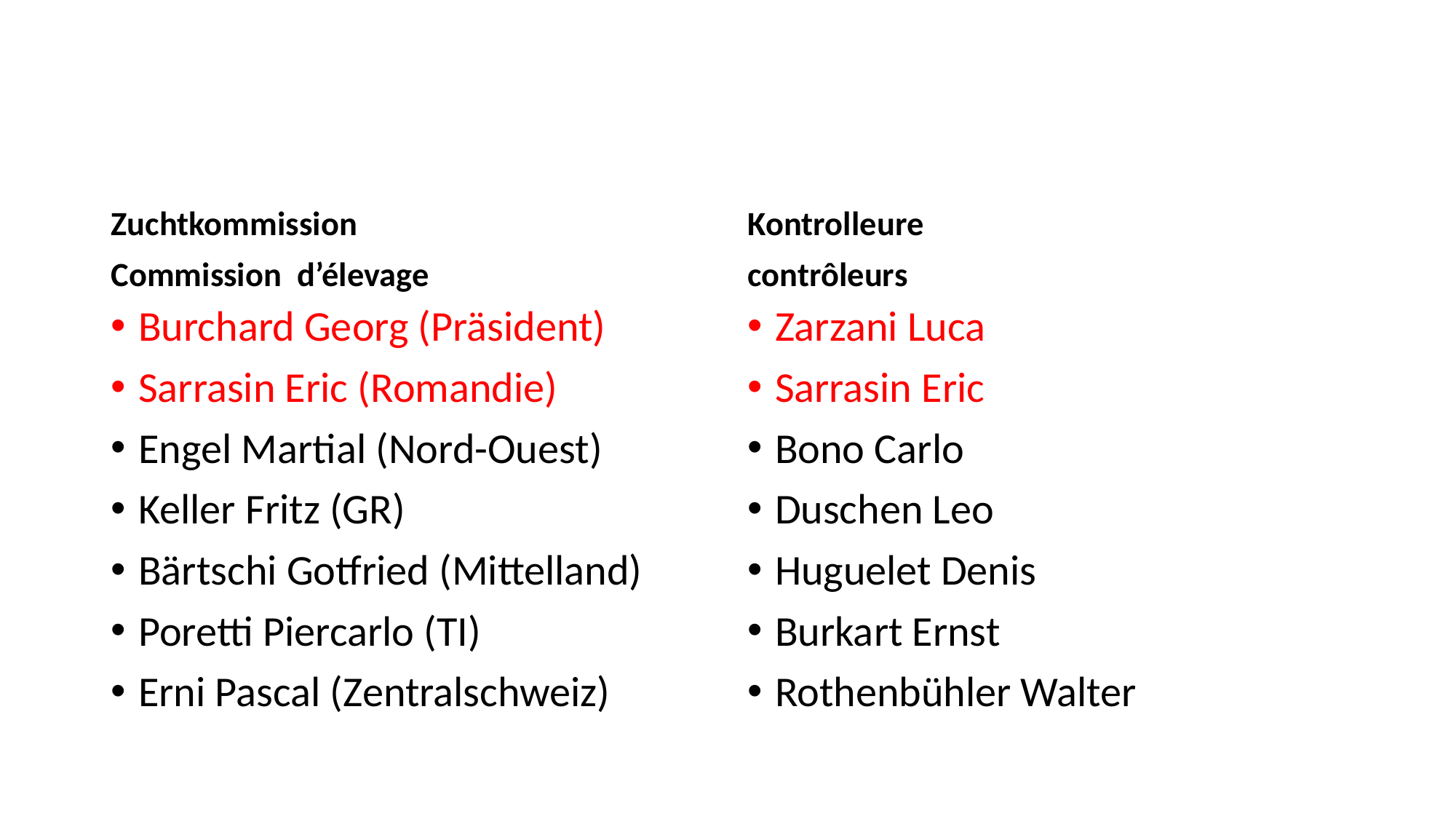

#
Zuchtkommission
Commission  d’élevage
Kontrolleure
contrôleurs
Burchard Georg (Präsident)
Sarrasin Eric (Romandie)
Engel Martial (Nord-Ouest)
Keller Fritz (GR)
Bärtschi Gotfried (Mittelland)
Poretti Piercarlo (TI)
Erni Pascal (Zentralschweiz)

Zarzani Luca
Sarrasin Eric
Bono Carlo
Duschen Leo
Huguelet Denis
Burkart Ernst
Rothenbühler Walter